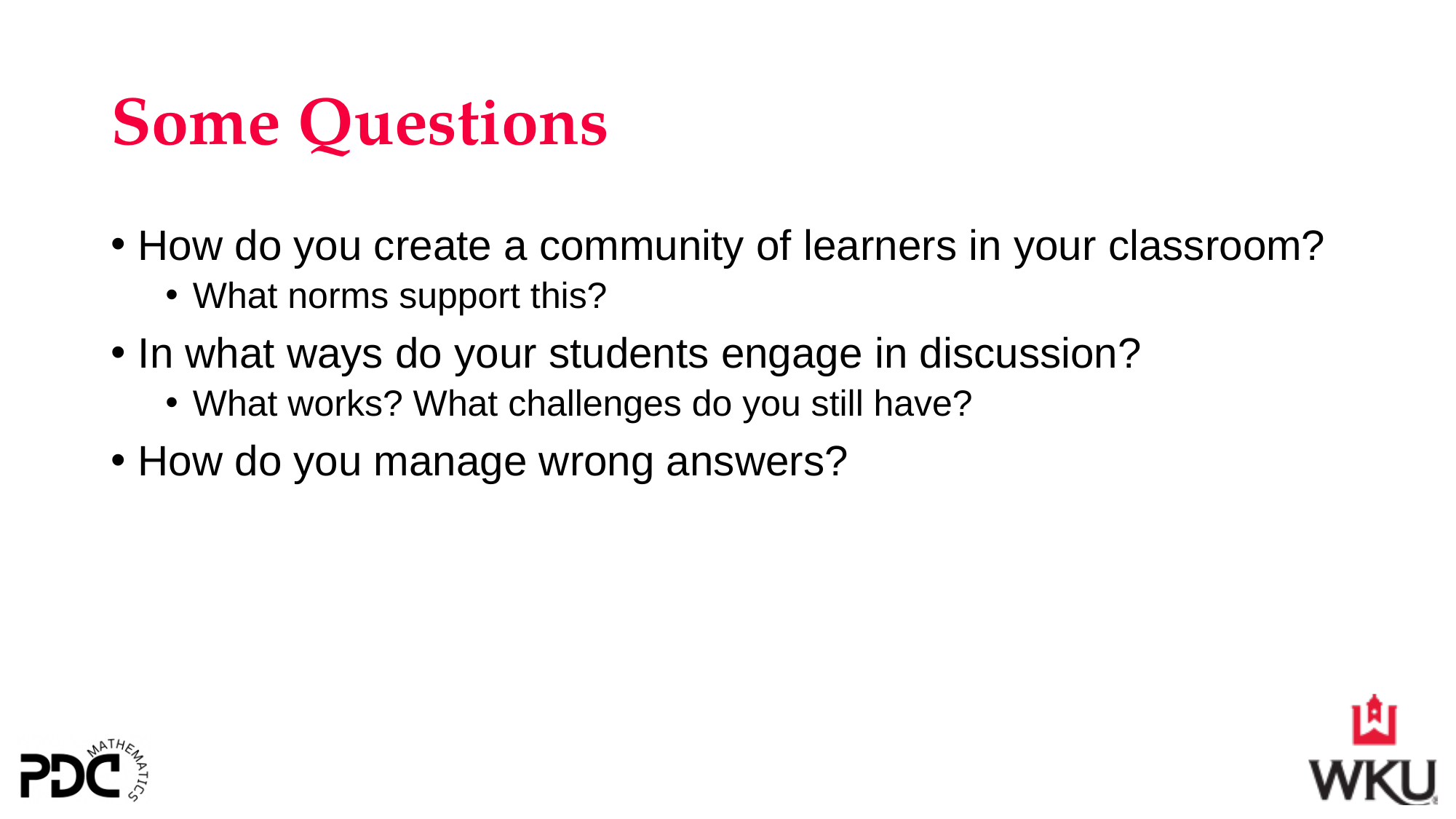

# Some Questions
How do you create a community of learners in your classroom?
What norms support this?
In what ways do your students engage in discussion?
What works? What challenges do you still have?
How do you manage wrong answers?